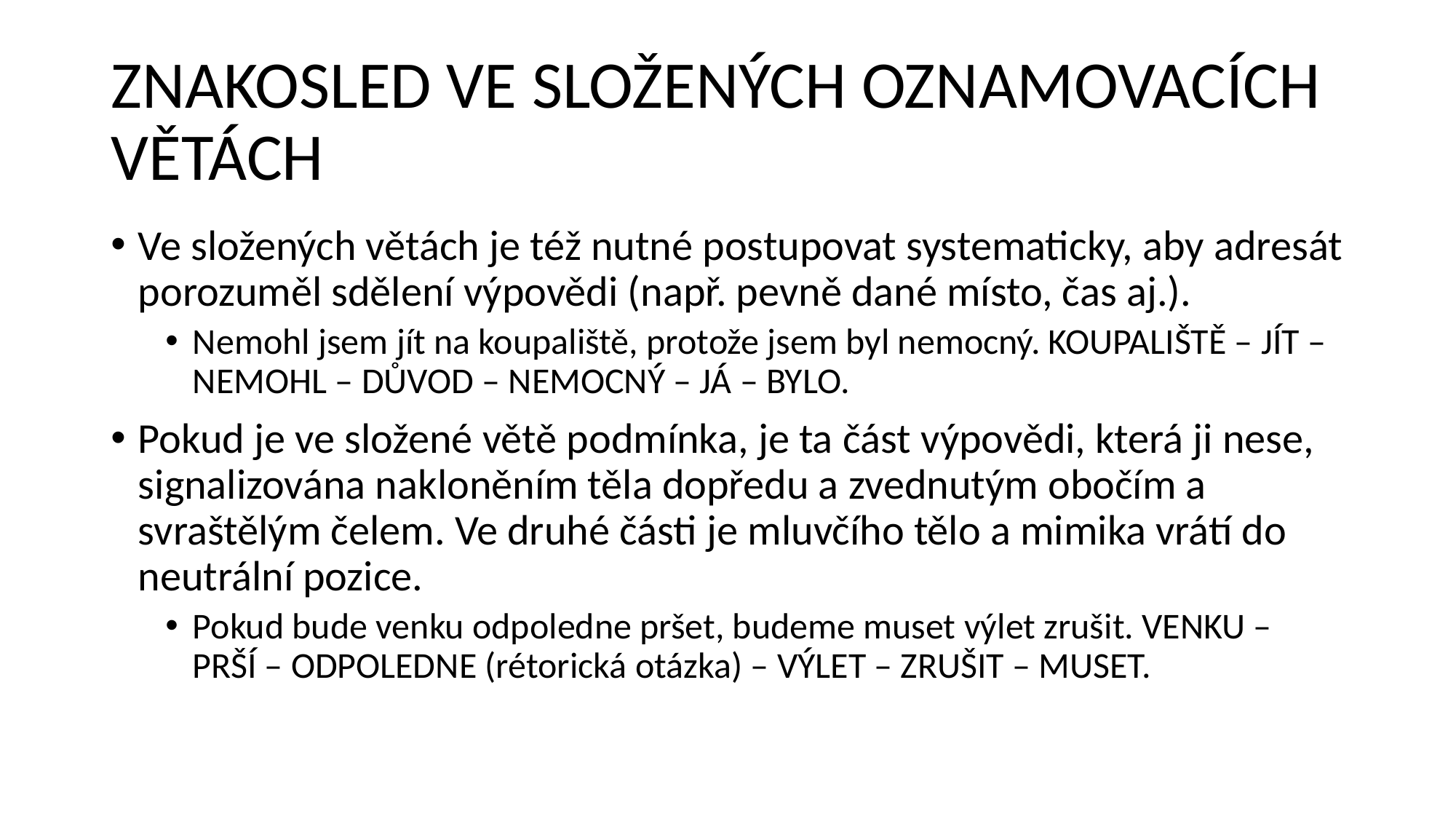

# ZNAKOSLED VE SLOŽENÝCH OZNAMOVACÍCH VĚTÁCH
Ve složených větách je též nutné postupovat systematicky, aby adresát porozuměl sdělení výpovědi (např. pevně dané místo, čas aj.).
Nemohl jsem jít na koupaliště, protože jsem byl nemocný. KOUPALIŠTĚ – JÍT – NEMOHL – DŮVOD – NEMOCNÝ – JÁ – BYLO.
Pokud je ve složené větě podmínka, je ta část výpovědi, která ji nese, signalizována nakloněním těla dopředu a zvednutým obočím a svraštělým čelem. Ve druhé části je mluvčího tělo a mimika vrátí do neutrální pozice.
Pokud bude venku odpoledne pršet, budeme muset výlet zrušit. VENKU – PRŠÍ – ODPOLEDNE (rétorická otázka) – VÝLET – ZRUŠIT – MUSET.